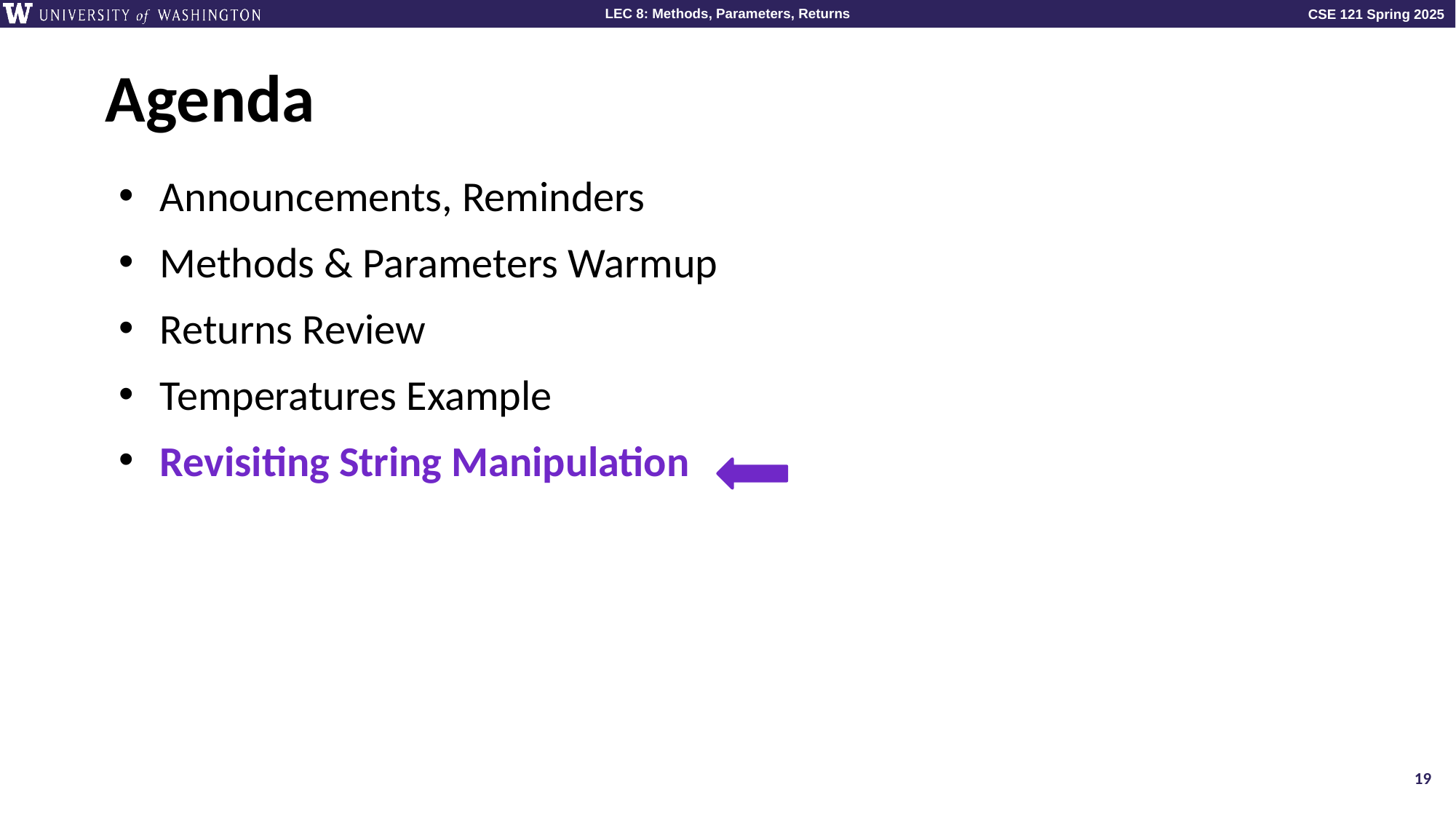

# Agenda
Announcements, Reminders
Methods & Parameters Warmup
Returns Review
Temperatures Example
Revisiting String Manipulation

19